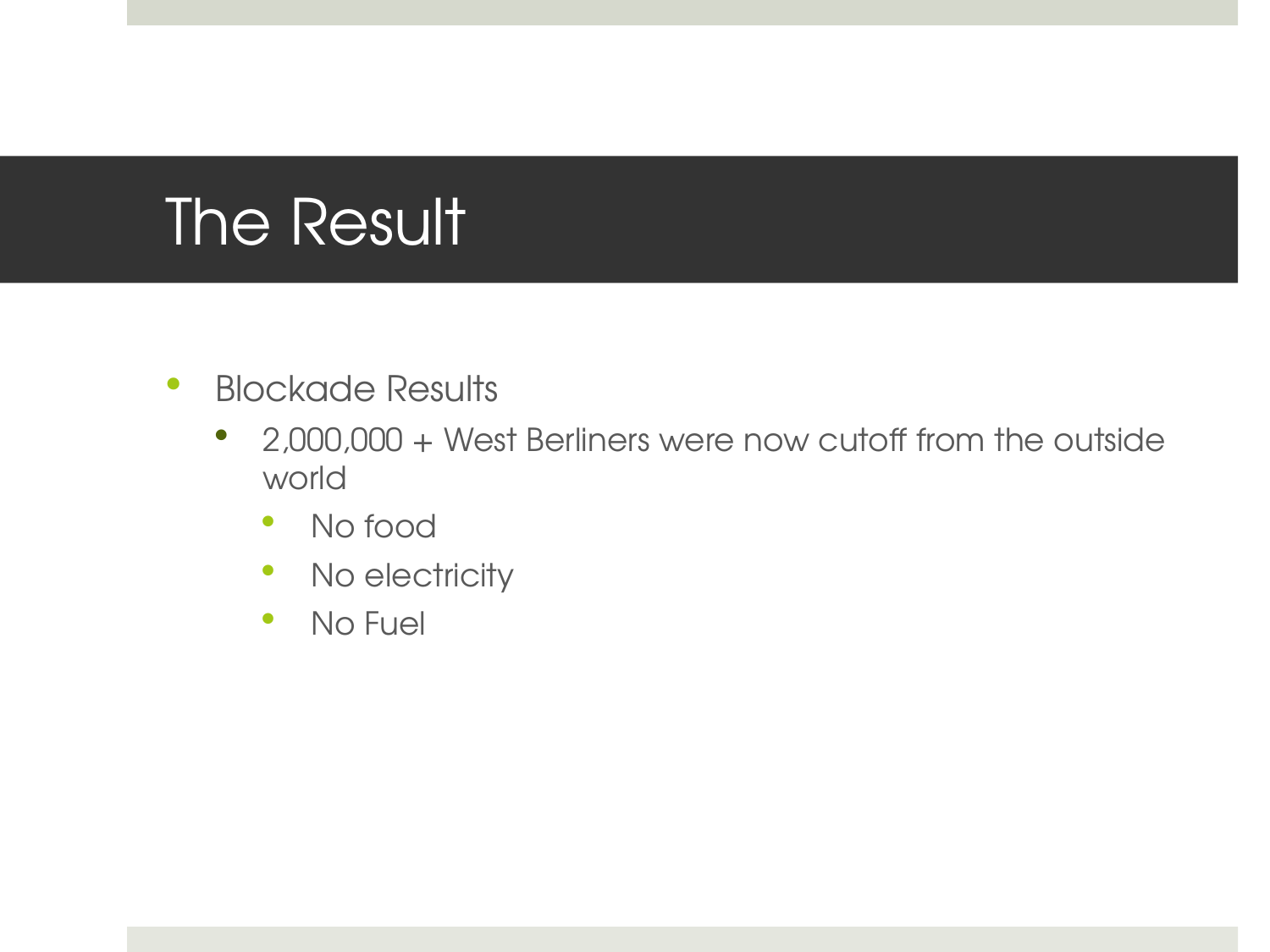

# The Result
Blockade Results
2,000,000 + West Berliners were now cutoff from the outside world
No food
No electricity
No Fuel